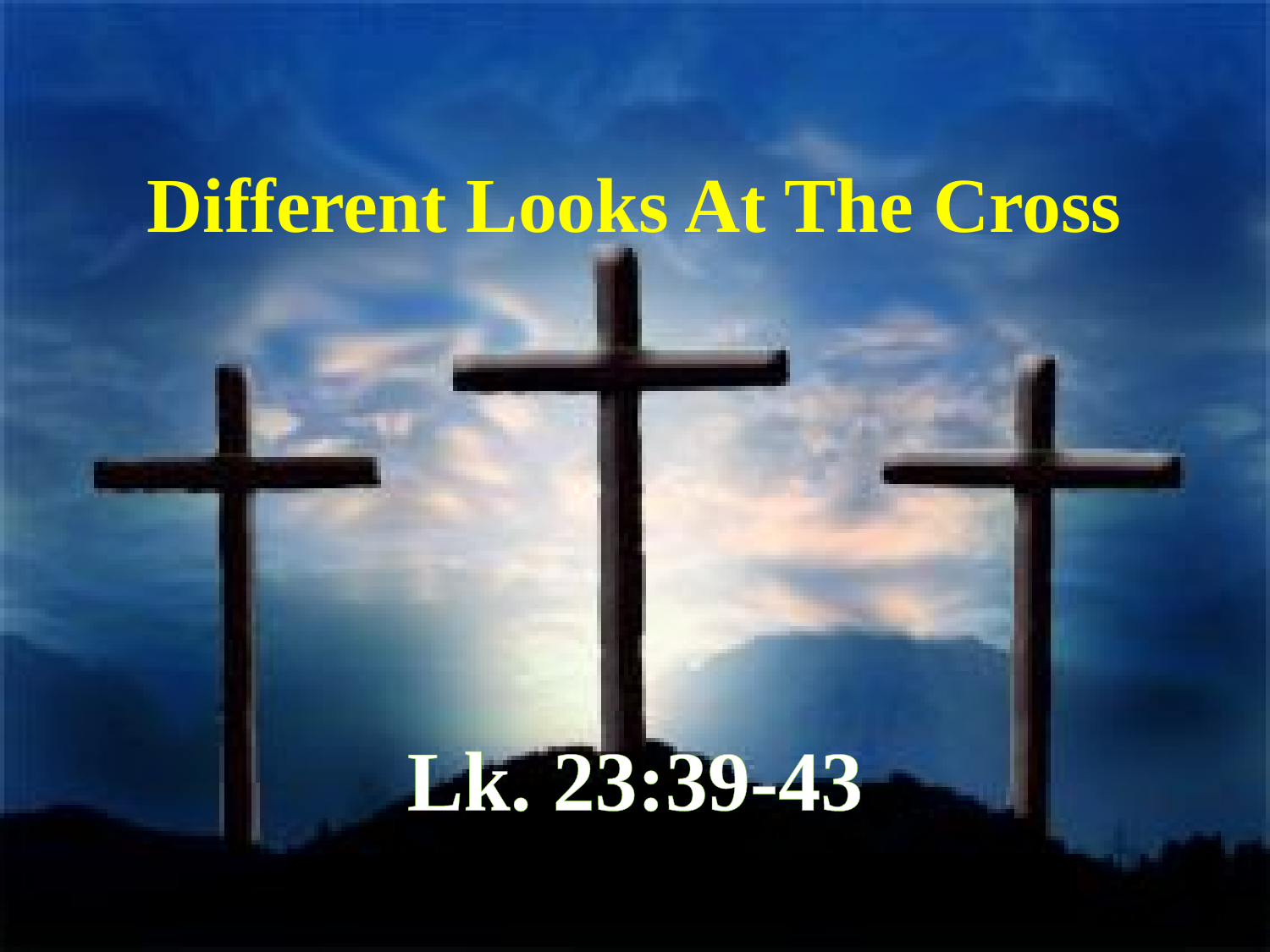

# Different Looks At The Cross
Lk. 23:39-43